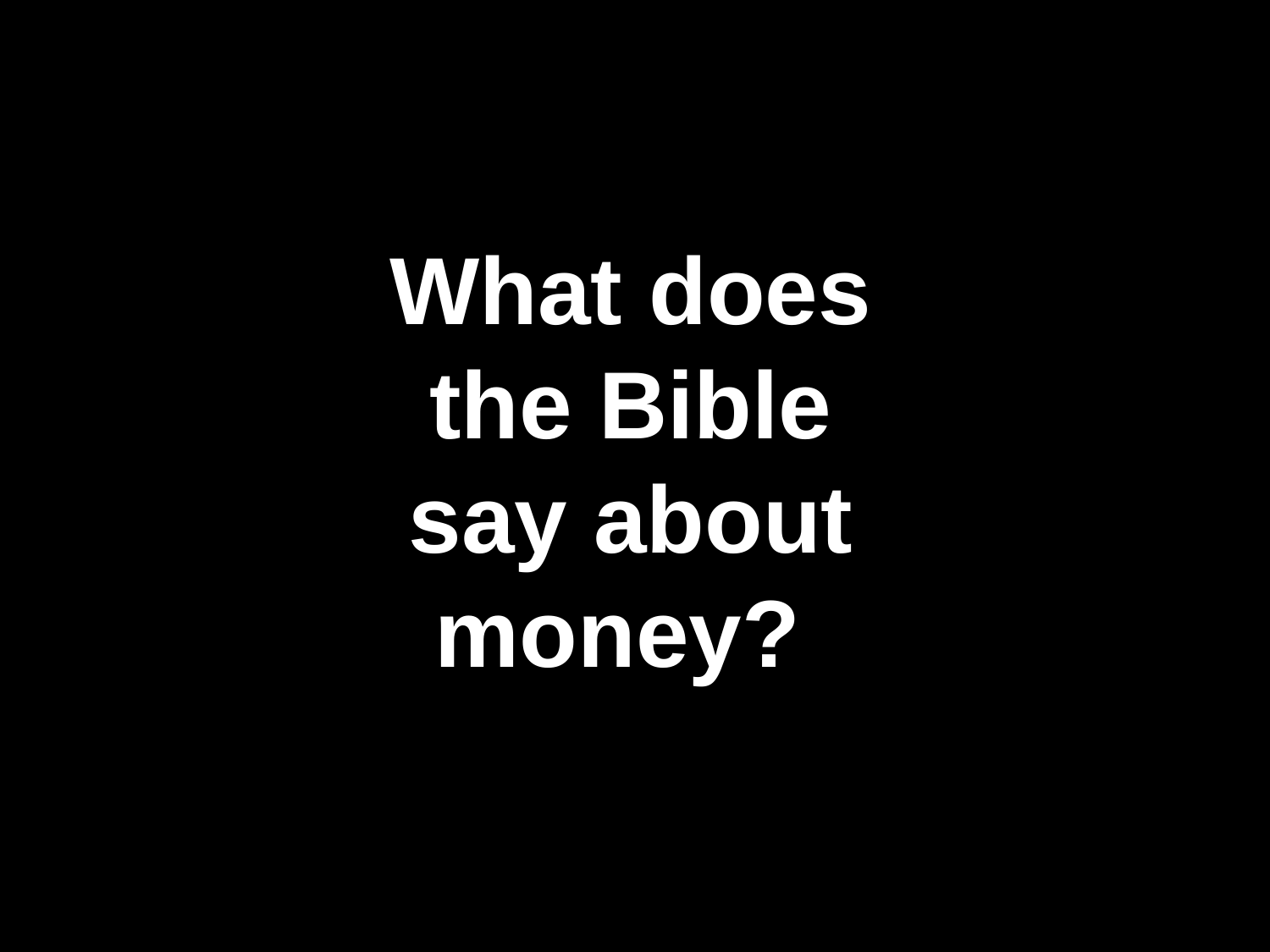

# What does the Bible say about money?